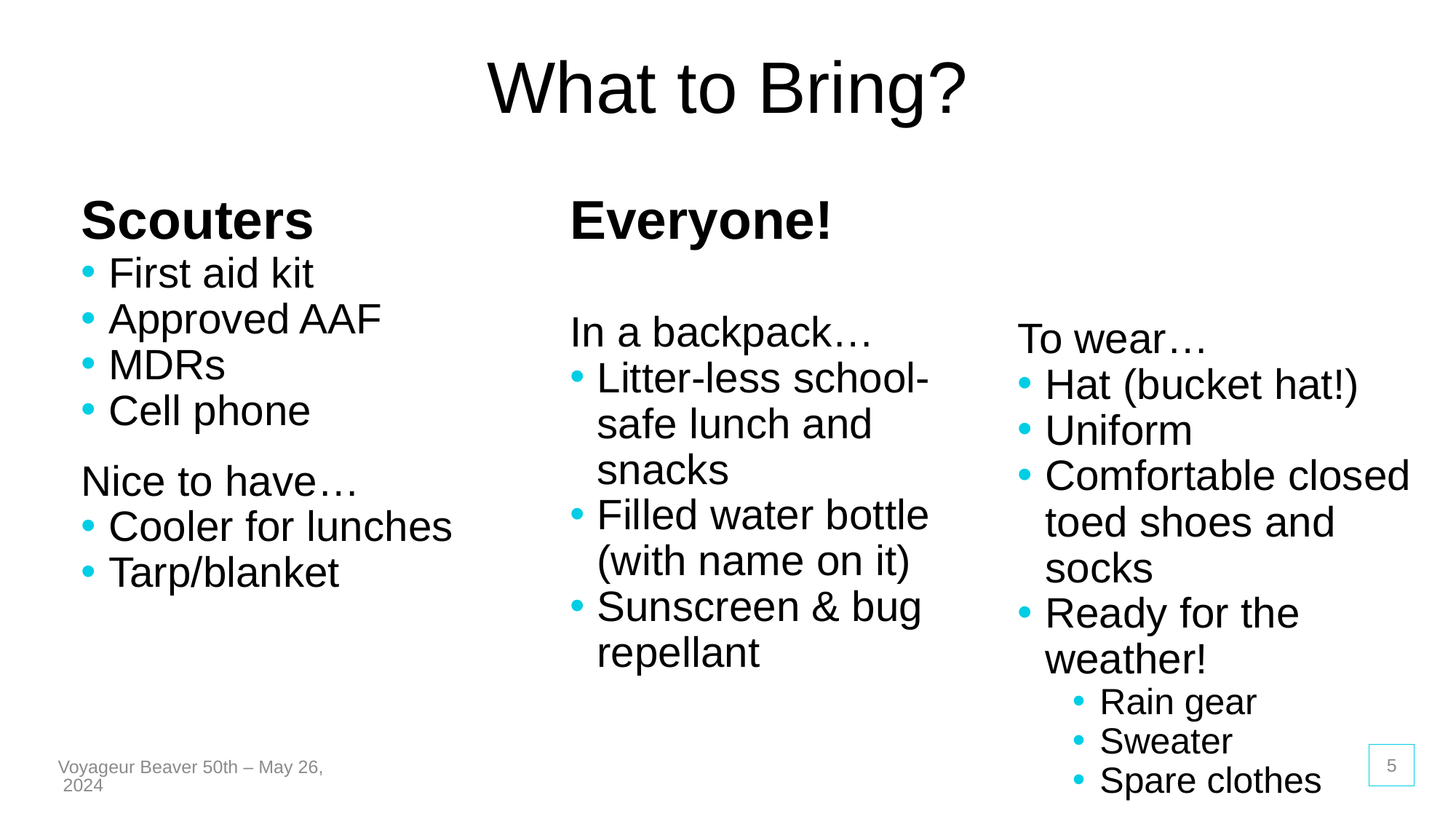

# What to Bring?
Scouters
First aid kit
Approved AAF
MDRs
Cell phone
Everyone!

In a backpack…
Litter-less school-safe lunch and snacks
Filled water bottle (with name on it)
Sunscreen & bug repellant

To wear…
Hat (bucket hat!)
Uniform
Comfortable closed toed shoes and socks
Ready for the weather!
Rain gear
Sweater
Spare clothes
Nice to have…
Cooler for lunches
Tarp/blanket

5
Voyageur Beaver 50th – May 26, 2024